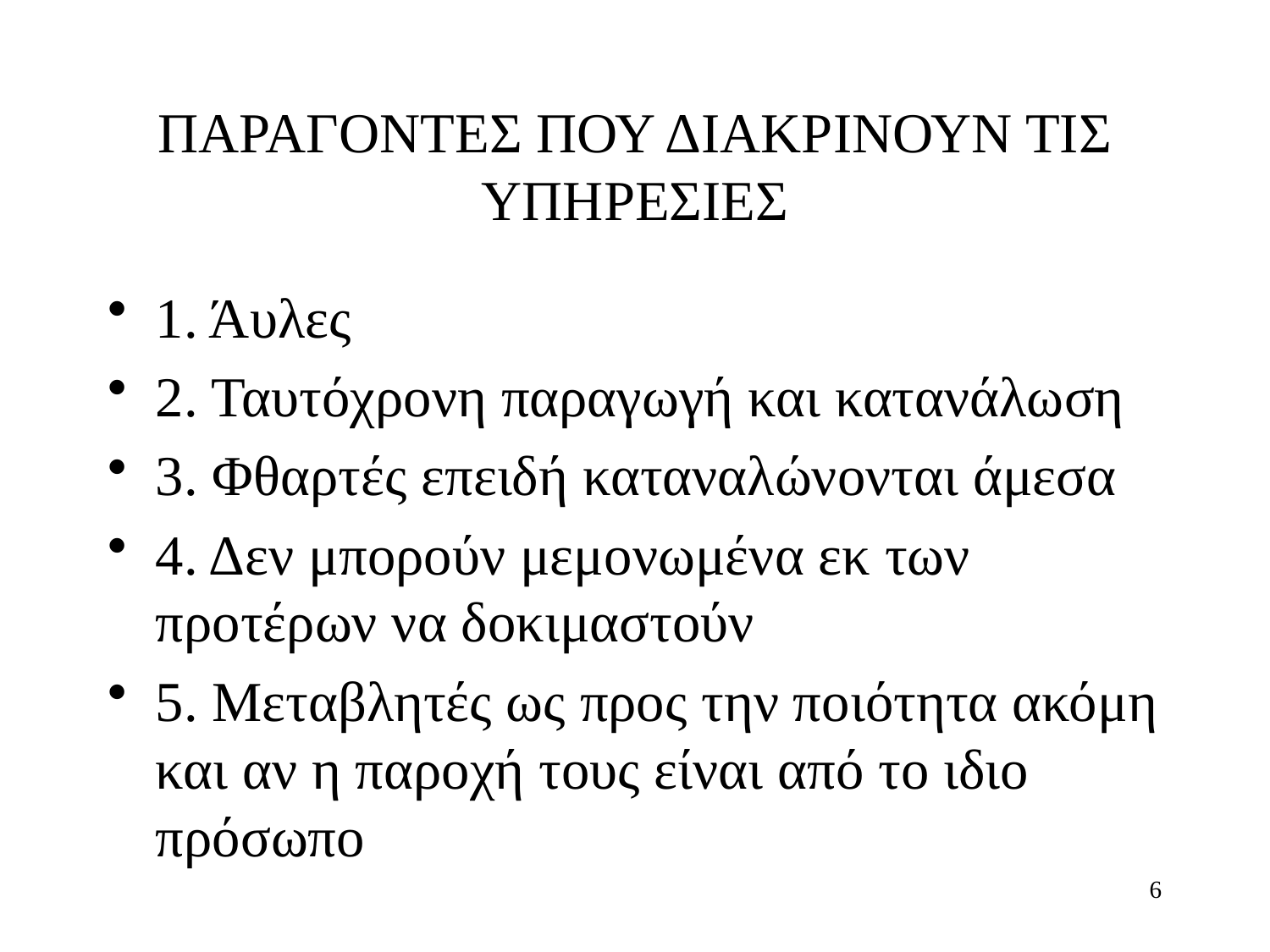

# ΠΑΡΑΓΟΝΤΕΣ ΠΟΥ ΔΙΑΚΡΙΝΟΥΝ ΤΙΣ ΥΠΗΡΕΣΙΕΣ
1. Άυλες
2. Ταυτόχρονη παραγωγή και κατανάλωση
3. Φθαρτές επειδή καταναλώνονται άμεσα
4. Δεν μπορούν μεμονωμένα εκ των  προτέρων να δοκιμαστούν
5. Μεταβλητές ως προς την ποιότητα ακόμη και αν η παροχή τους είναι από το ιδιο πρόσωπο

6